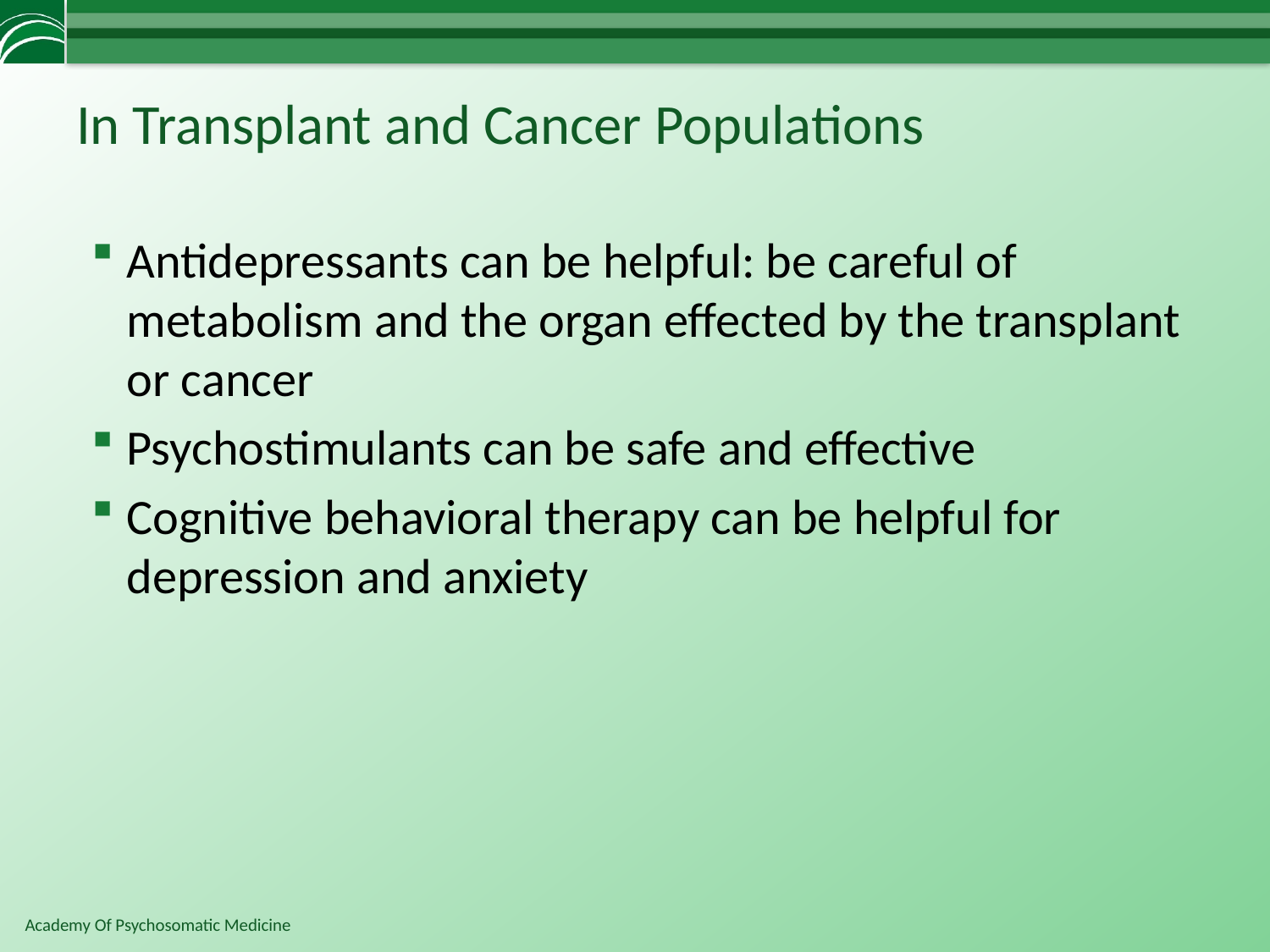

# In Transplant and Cancer Populations
Antidepressants can be helpful: be careful of metabolism and the organ effected by the transplant or cancer
Psychostimulants can be safe and effective
Cognitive behavioral therapy can be helpful for depression and anxiety